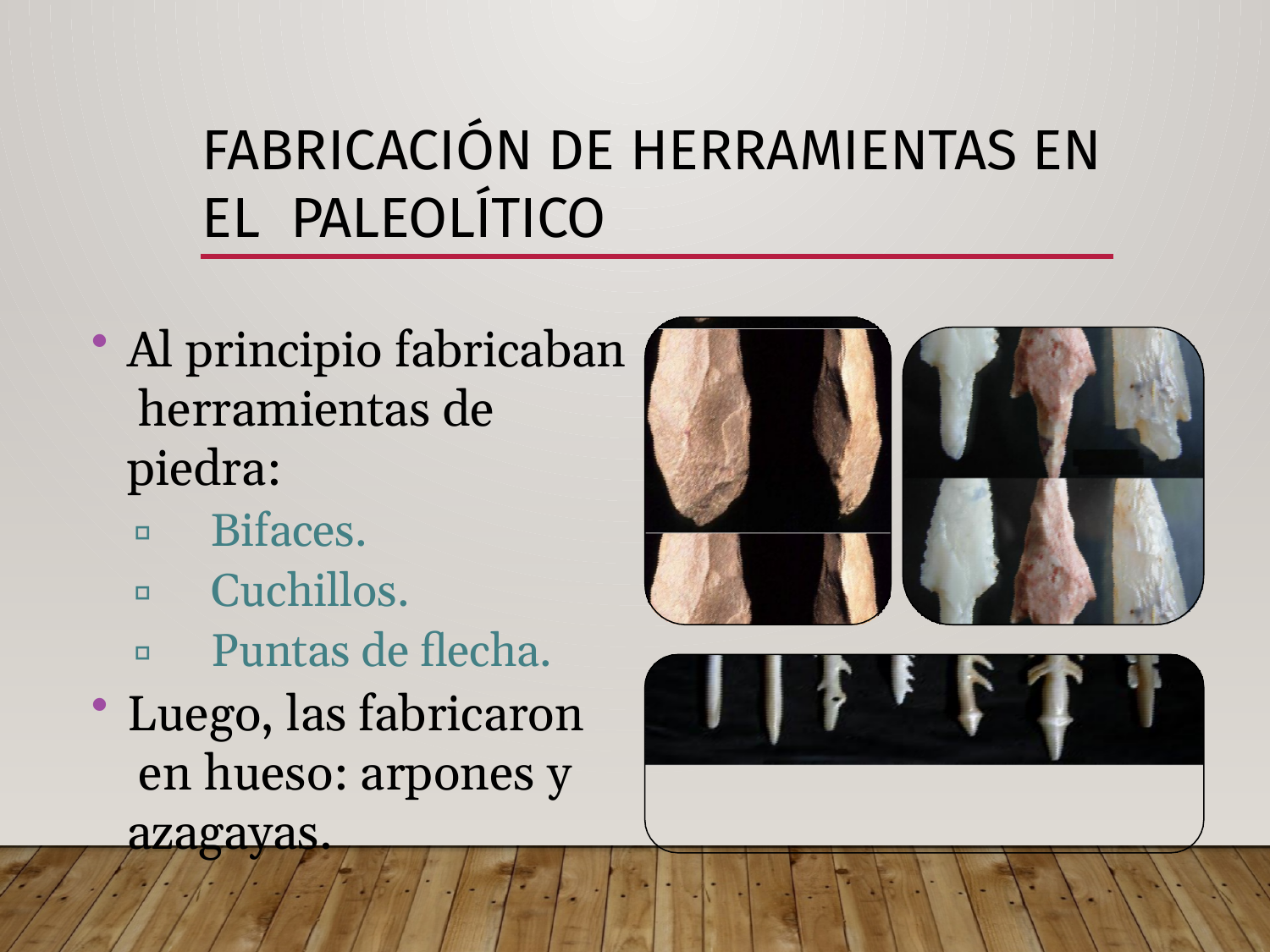

# Fabricación de herramientas en el  Paleolítico
Al principio fabricaban  herramientas de  piedra:
▫	Bifaces.
▫	Cuchillos.
▫	Puntas de flecha.
Luego, las fabricaron  en hueso: arpones y  azagayas.